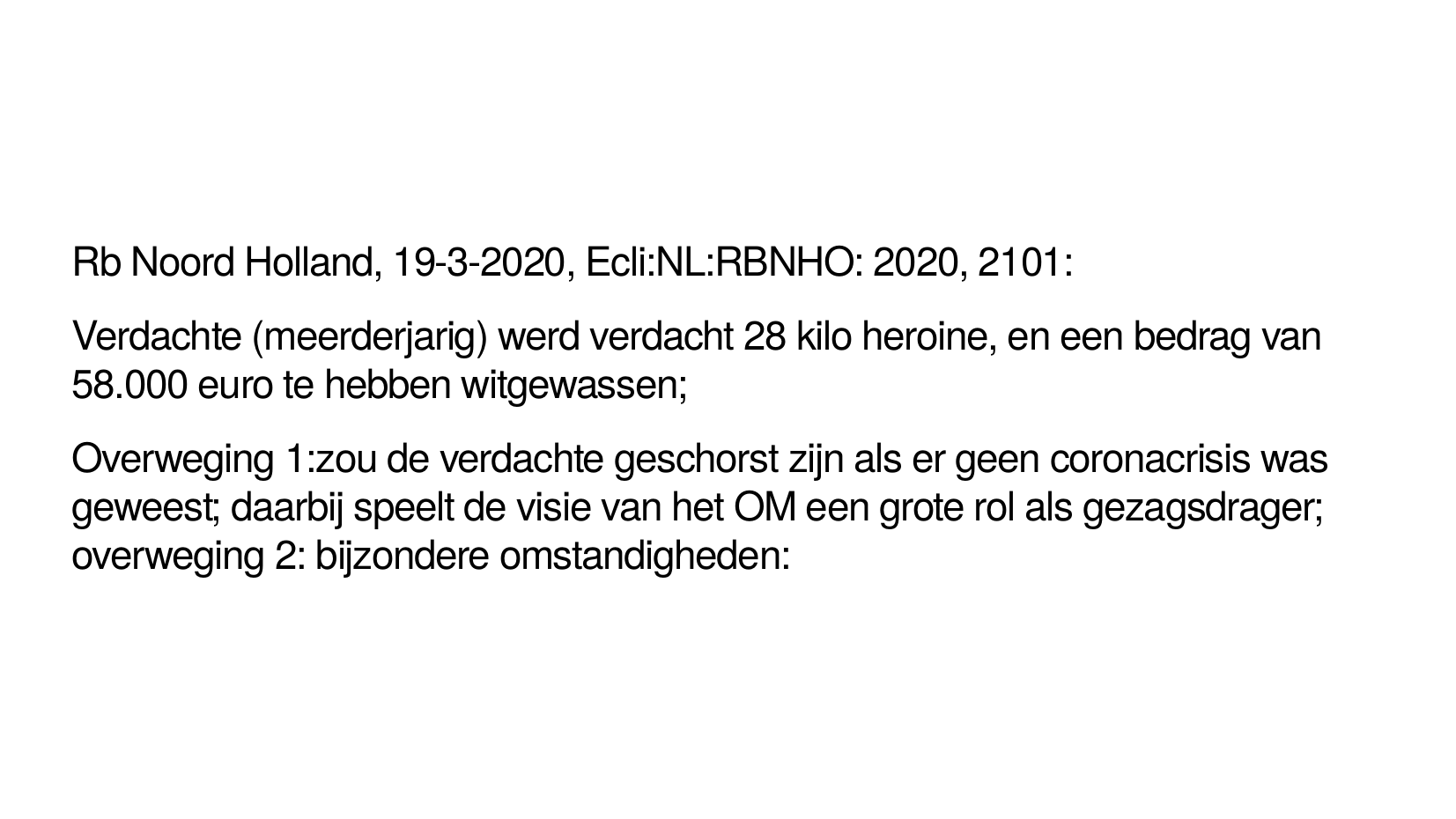

Rb Noord Holland, 19-3-2020, Ecli:NL:RBNHO: 2020, 2101:
Verdachte (meerderjarig) werd verdacht 28 kilo heroine, en een bedrag van 58.000 euro te hebben witgewassen;
Overweging 1:zou de verdachte geschorst zijn als er geen coronacrisis was geweest; daarbij speelt de visie van het OM een grote rol als gezagsdrager; overweging 2: bijzondere omstandigheden: